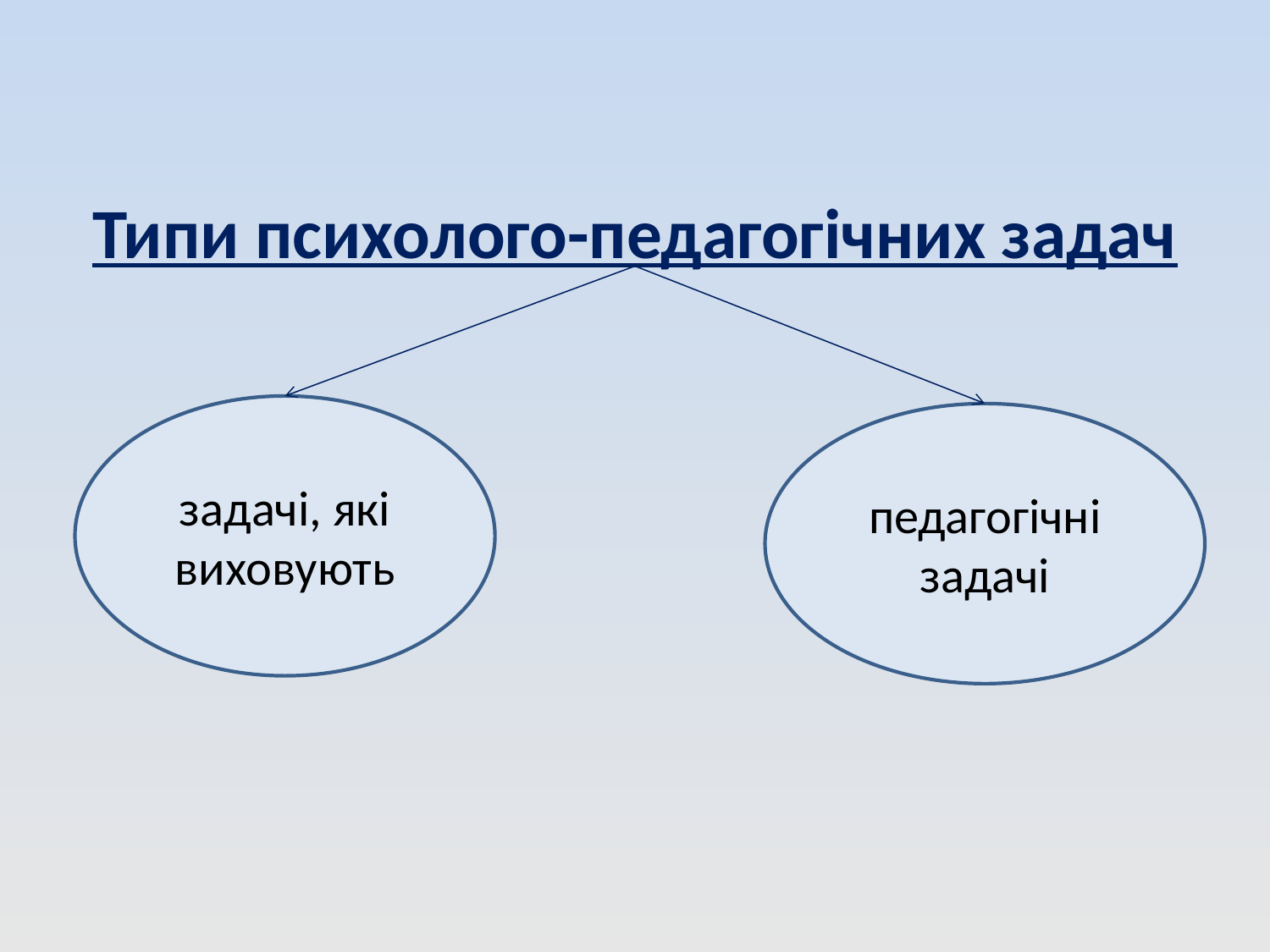

# Типи психолого-педагогічних задач
задачі, які виховують
педагогічні задачі